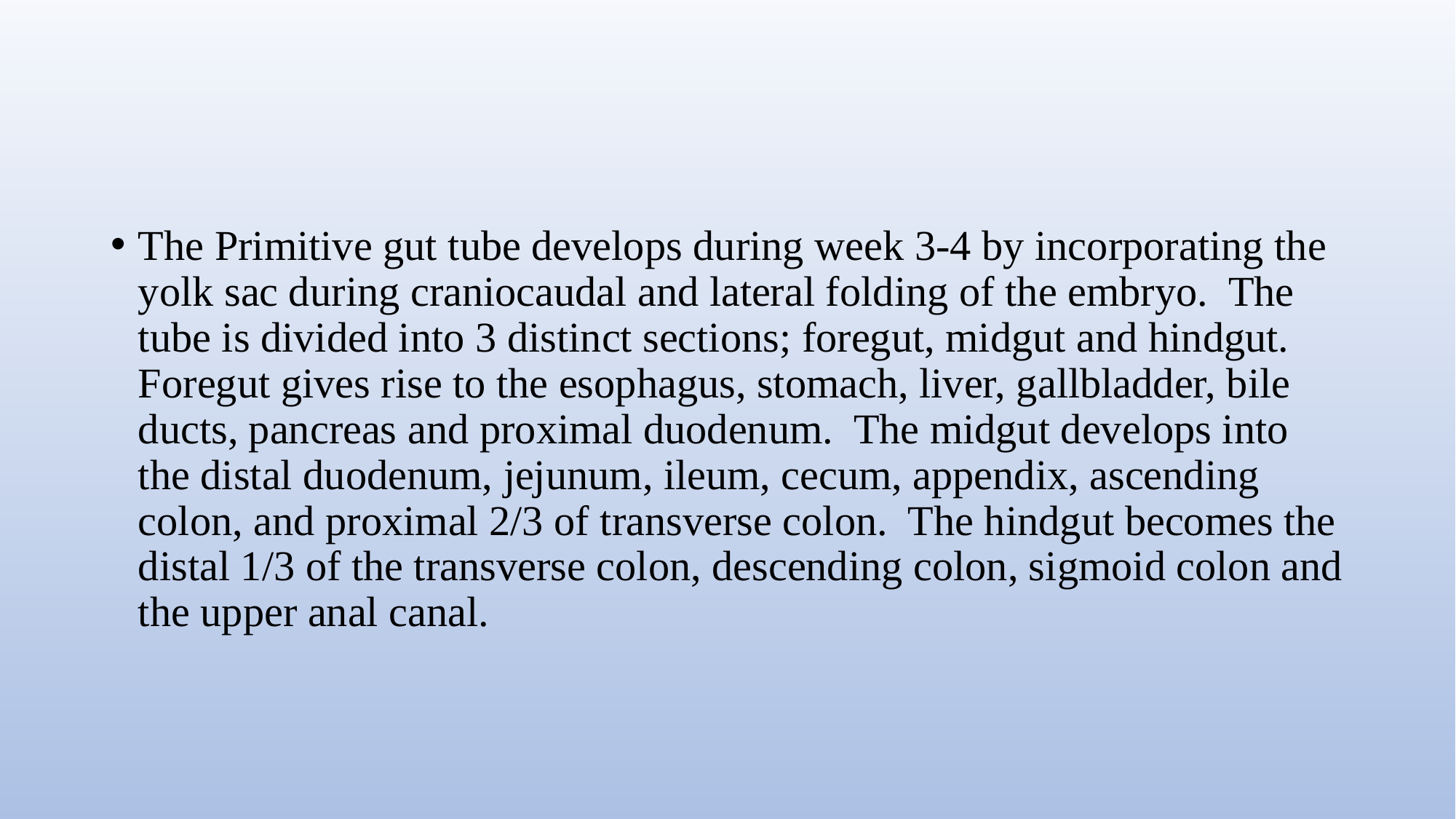

#
The Primitive gut tube develops during week 3-4 by incorporating the yolk sac during craniocaudal and lateral folding of the embryo.  The tube is divided into 3 distinct sections; foregut, midgut and hindgut.  Foregut gives rise to the esophagus, stomach, liver, gallbladder, bile ducts, pancreas and proximal duodenum.  The midgut develops into the distal duodenum, jejunum, ileum, cecum, appendix, ascending colon, and proximal 2/3 of transverse colon.  The hindgut becomes the distal 1/3 of the transverse colon, descending colon, sigmoid colon and the upper anal canal.